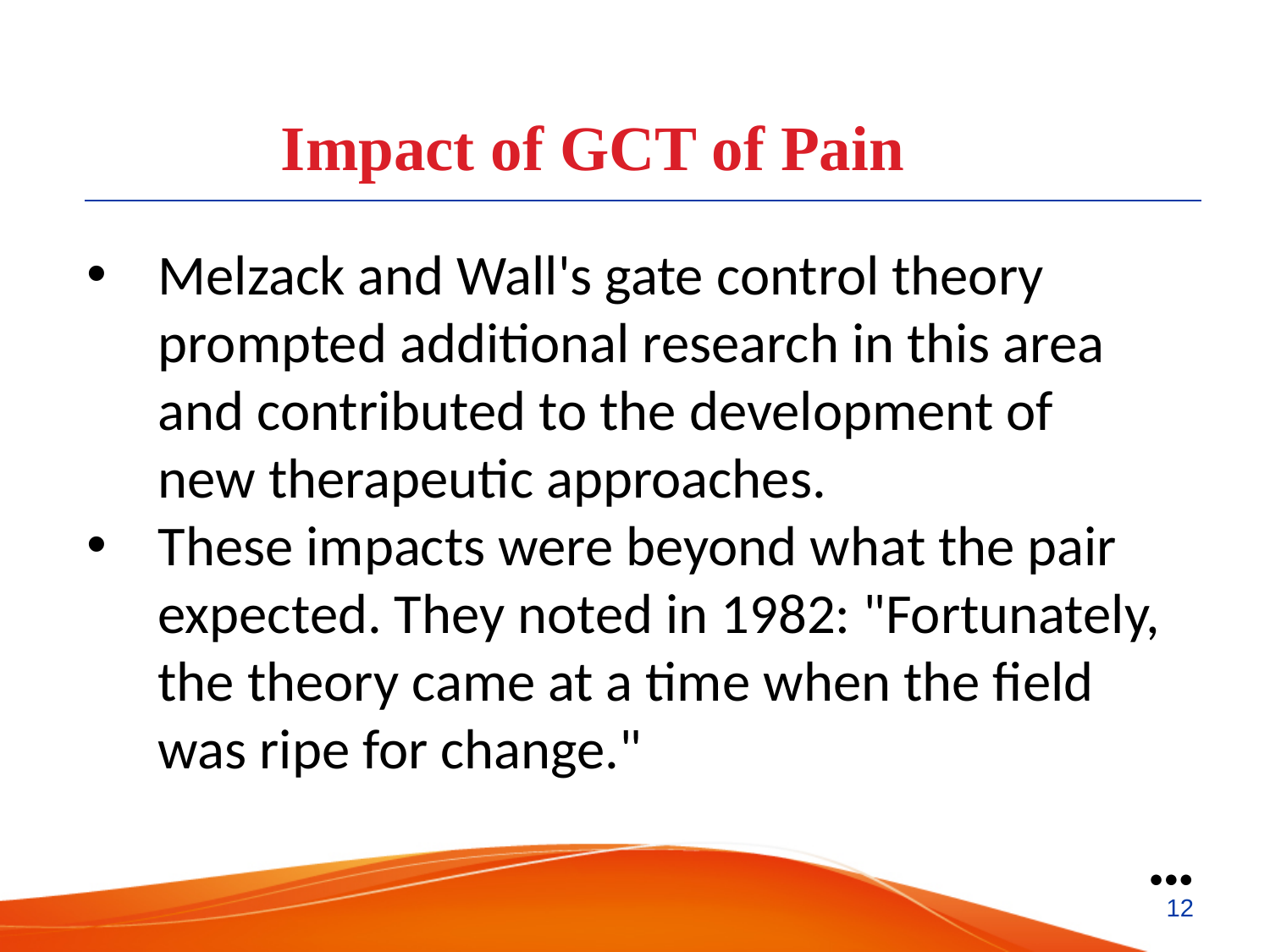

Impact of GCT of Pain
Melzack and Wall's gate control theory prompted additional research in this area and contributed to the development of new therapeutic approaches.
These impacts were beyond what the pair expected. They noted in 1982: "Fortunately, the theory came at a time when the field was ripe for change."
●●●
12